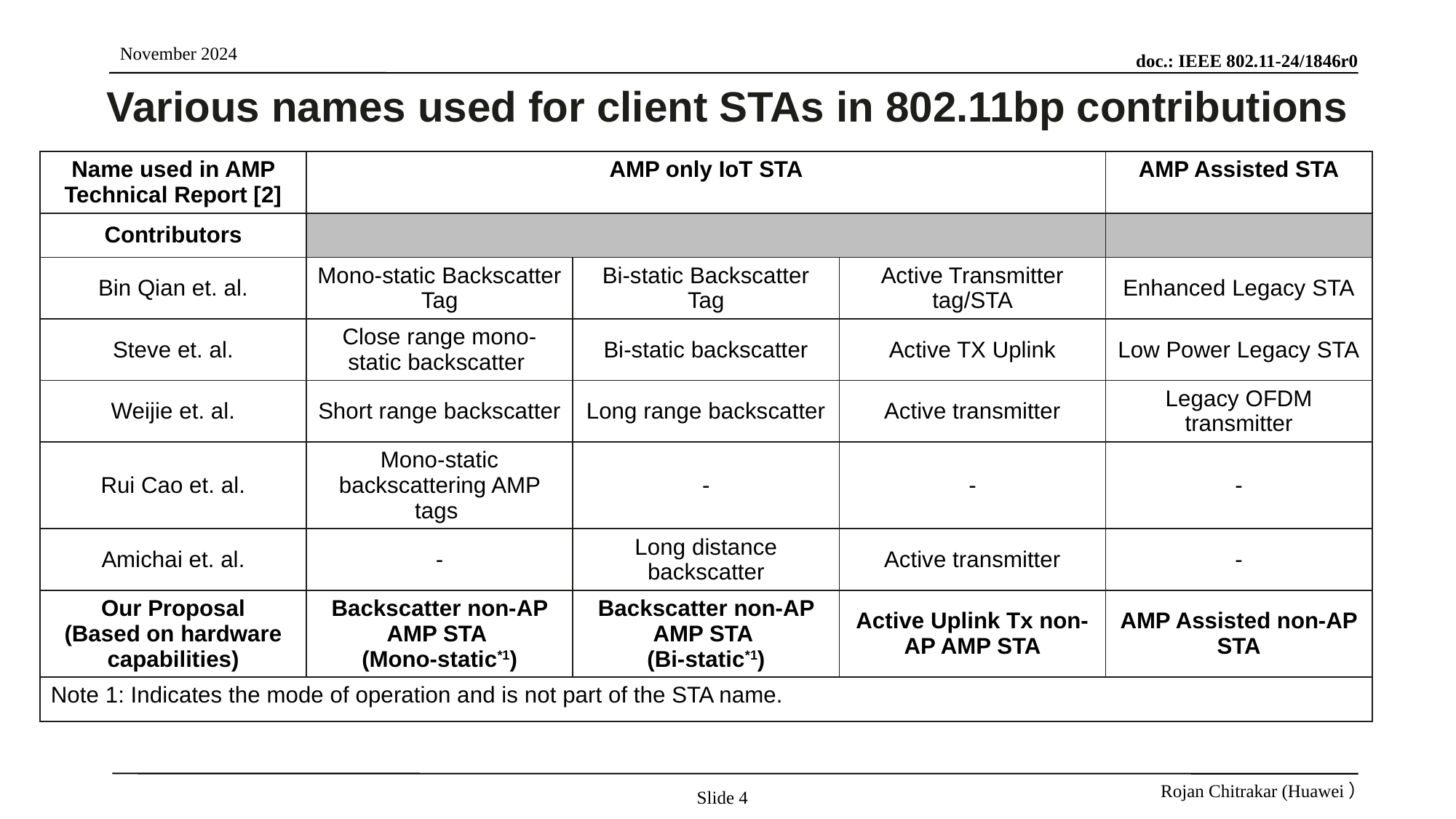

# Various names used for client STAs in 802.11bp contributions
| Name used in AMP Technical Report [2] | AMP only IoT STA |  |  | AMP Assisted STA |
| --- | --- | --- | --- | --- |
| Contributors |  |  |  |  |
| Bin Qian et. al. | Mono-static Backscatter Tag | Bi-static Backscatter Tag | Active Transmitter tag/STA | Enhanced Legacy STA |
| Steve et. al. | Close range mono-static backscatter | Bi-static backscatter | Active TX Uplink | Low Power Legacy STA |
| Weijie et. al. | Short range backscatter | Long range backscatter | Active transmitter | Legacy OFDM transmitter |
| Rui Cao et. al. | Mono-static backscattering AMP tags | - | - | - |
| Amichai et. al. | - | Long distance backscatter | Active transmitter | - |
| Our Proposal (Based on hardware capabilities) | Backscatter non-AP AMP STA (Mono-static\*1) | Backscatter non-AP AMP STA (Bi-static\*1) | Active Uplink Tx non-AP AMP STA | AMP Assisted non-AP STA |
| Note 1: Indicates the mode of operation and is not part of the STA name. |  |  |  |  |
Slide 4